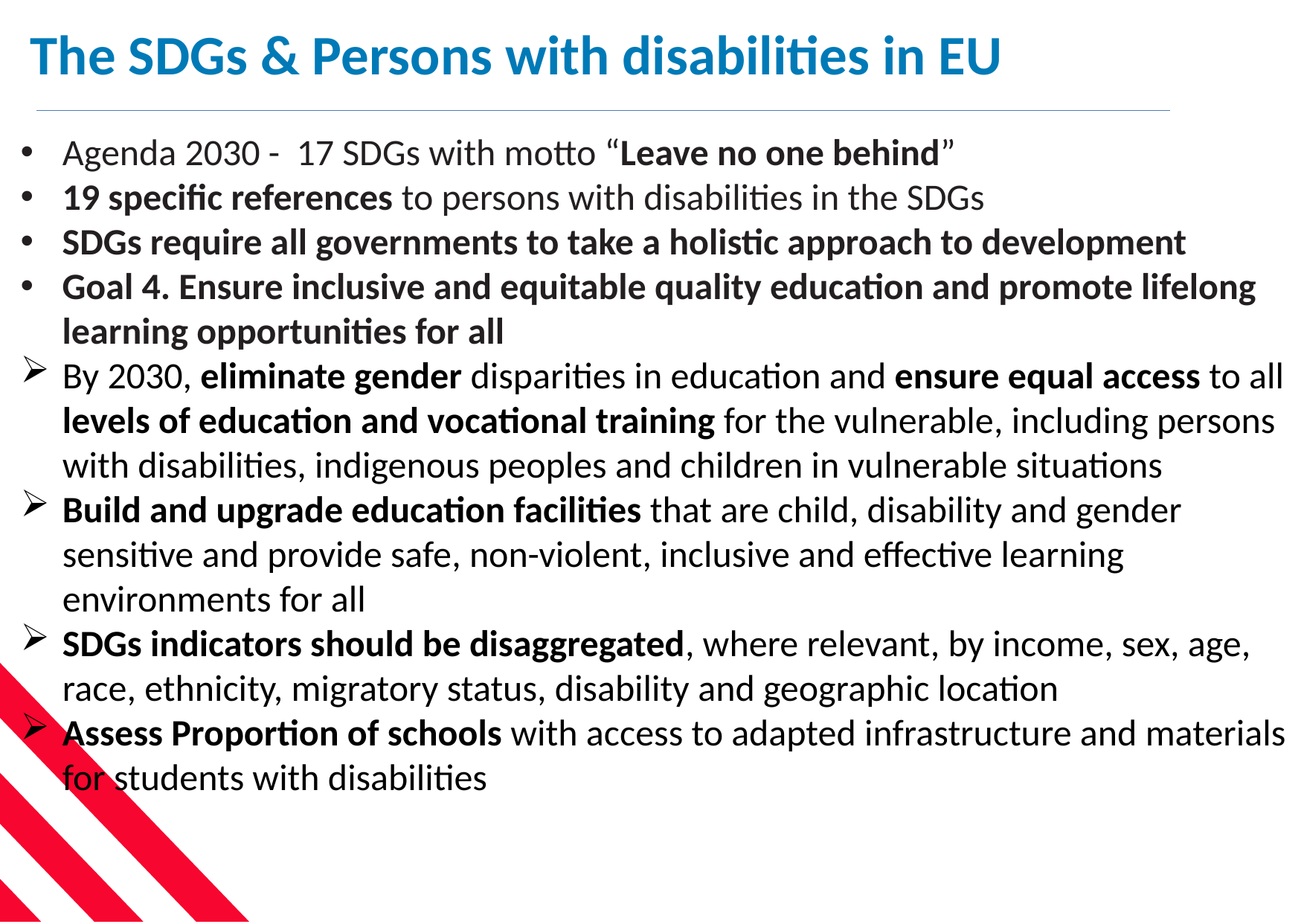

The SDGs & Persons with disabilities in EU
Agenda 2030 -  17 SDGs with motto “Leave no one behind”
19 specific references to persons with disabilities in the SDGs
SDGs require all governments to take a holistic approach to development
Goal 4. Ensure inclusive and equitable quality education and promote lifelong learning opportunities for all
By 2030, eliminate gender disparities in education and ensure equal access to all levels of education and vocational training for the vulnerable, including persons with disabilities, indigenous peoples and children in vulnerable situations
Build and upgrade education facilities that are child, disability and gender sensitive and provide safe, non-violent, inclusive and effective learning environments for all
SDGs indicators should be disaggregated, where relevant, by income, sex, age, race, ethnicity, migratory status, disability and geographic location
Assess Proportion of schools with access to adapted infrastructure and materials for students with disabilities